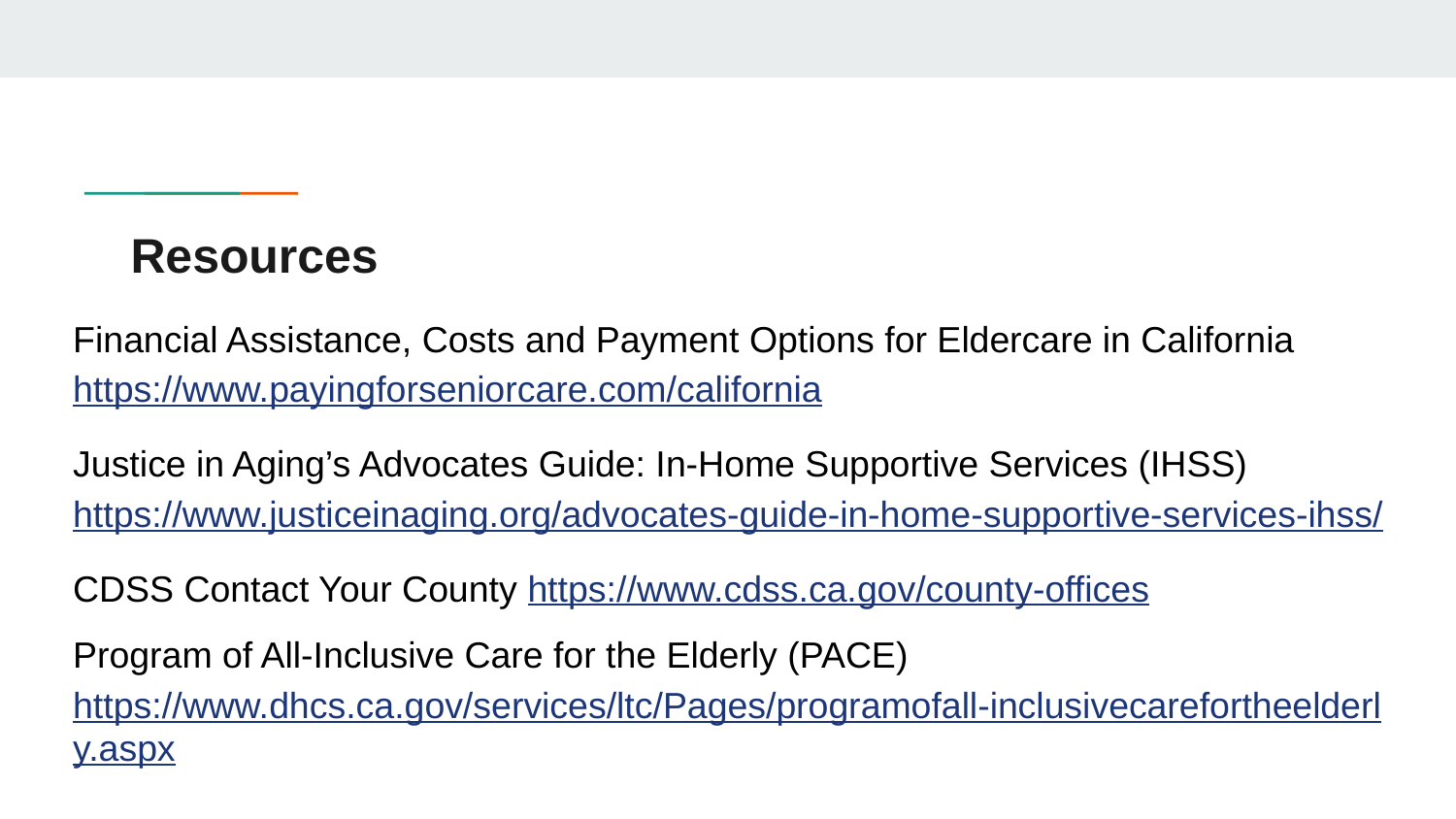

# Resources
Financial Assistance, Costs and Payment Options for Eldercare in California https://www.payingforseniorcare.com/california
Justice in Aging’s Advocates Guide: In-Home Supportive Services (IHSS) https://www.justiceinaging.org/advocates-guide-in-home-supportive-services-ihss/
CDSS Contact Your County https://www.cdss.ca.gov/county-offices
Program of All-Inclusive Care for the Elderly (PACE) https://www.dhcs.ca.gov/services/ltc/Pages/programofall-inclusivecarefortheelderly.aspx